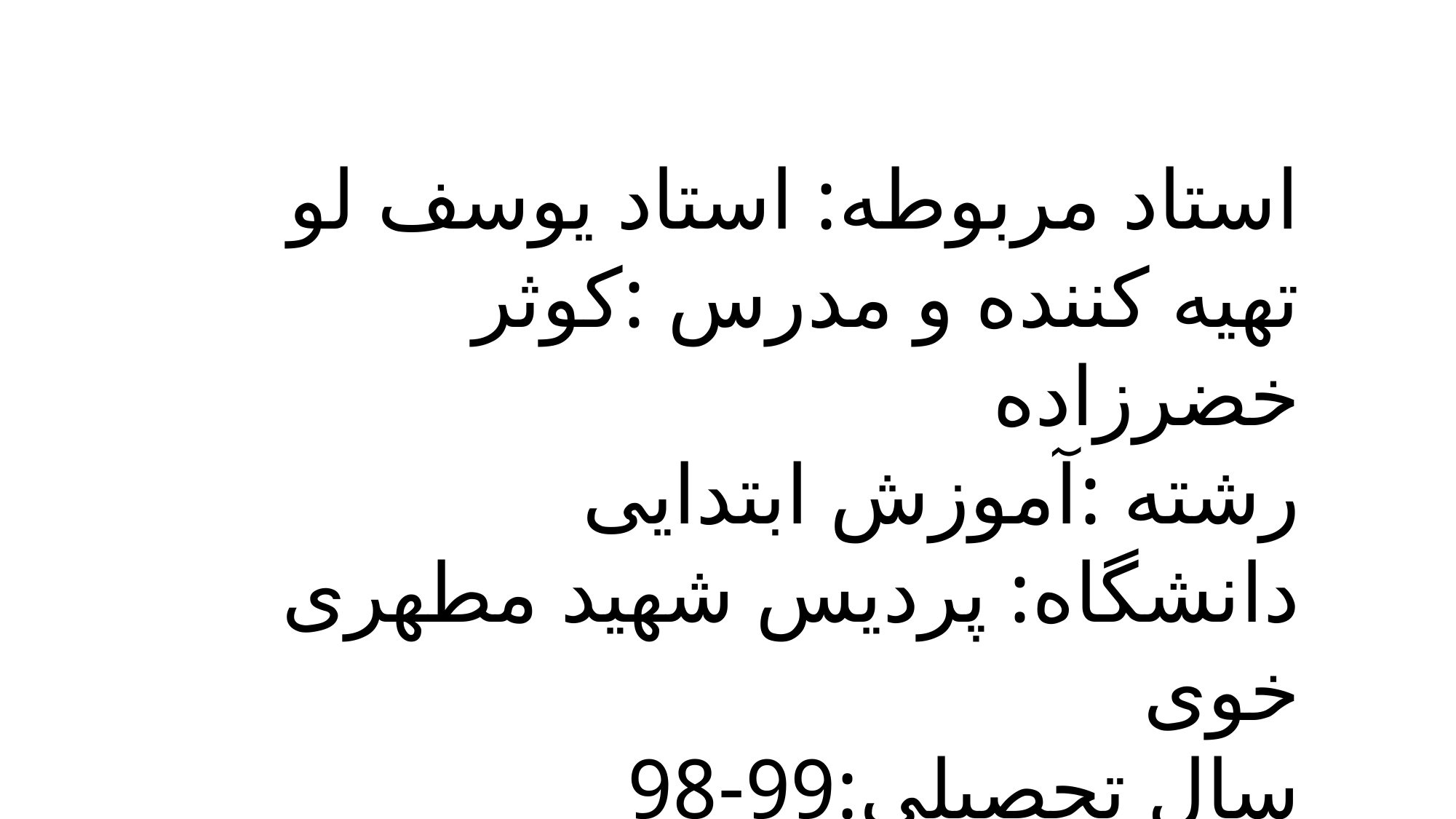

استاد مربوطه: استاد یوسف لو
تهیه کننده و مدرس :کوثر خضرزاده
رشته :آموزش ابتدایی
دانشگاه: پردیس شهید مطهری خوی
سال تحصیلی:99-98